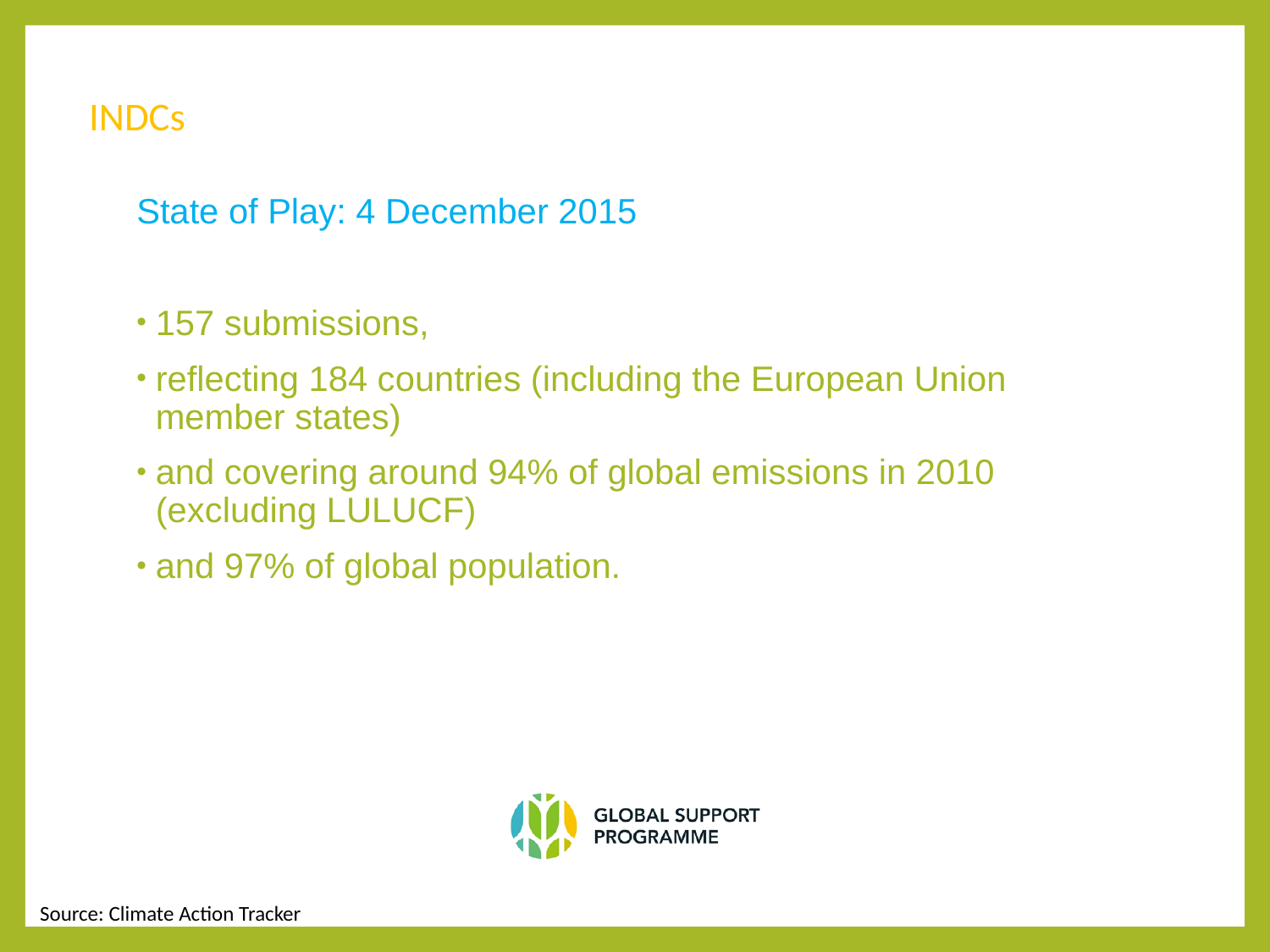

# INDCs
State of Play: 4 December 2015

157 submissions,
reflecting 184 countries (including the European Union member states)
and covering around 94% of global emissions in 2010 (excluding LULUCF)
and 97% of global population.

Source: Climate Action Tracker